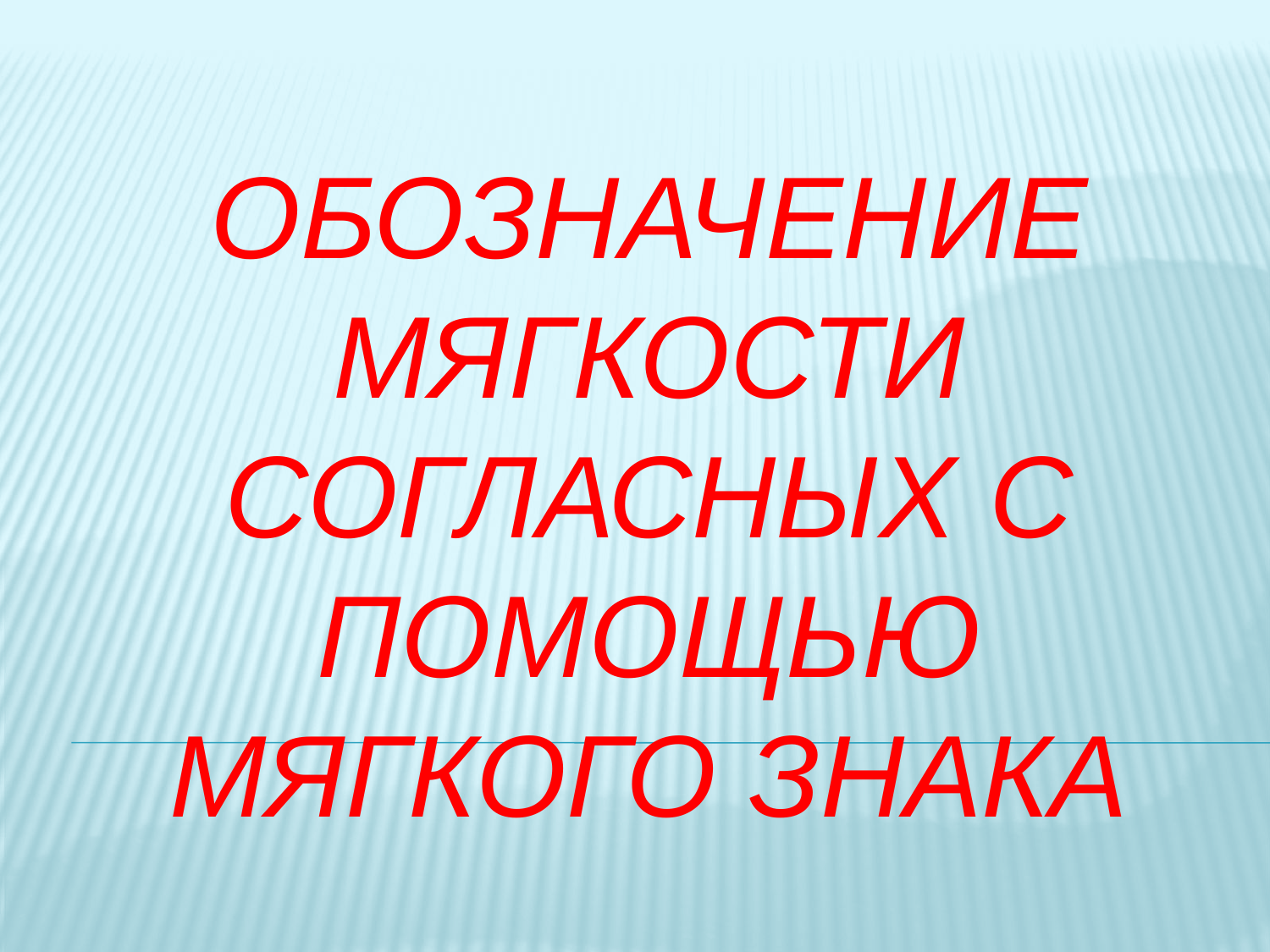

# Обозначение мягкости согласных с помощью мягкого знака